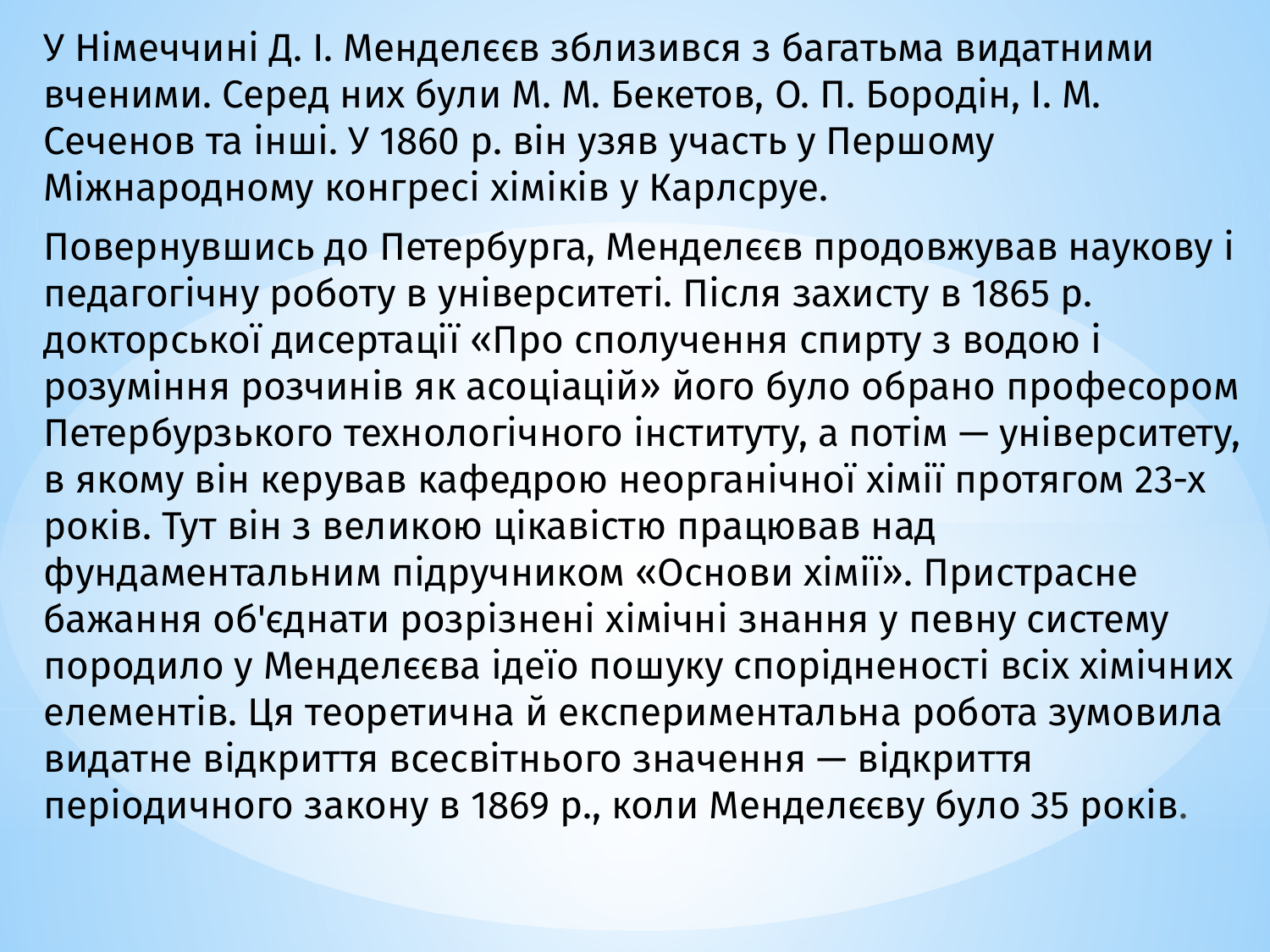

У Німеччині Д. І. Менделєєв зблизився з багатьма видатними вченими. Серед них були М. М. Бекетов, О. П. Бородін, І. М. Сеченов та інші. У 1860 р. він узяв участь у Першому Міжнародному конгресі хіміків у Карлсруе.
Повернувшись до Петербурга, Менделєєв продовжував наукову і педагогічну роботу в університеті. Після захисту в 1865 р. докторської дисертації «Про сполучення спирту з водою і розуміння розчинів як асоціацій» його було обрано професором Петербурзького технологічного інституту, а потім — університету, в якому він керував кафедрою неорганічної хімії протягом 23-х років. Тут він з великою цікавістю працював над фундаментальним підручником «Основи хімії». Пристрасне бажання об'єднати розрізнені хімічні знання у певну систему породило у Менделєєва ідеїо пошуку спорідненості всіх хімічних елементів. Ця теоретична й експериментальна робота зумовила видатне відкриття всесвітнього значення — відкриття періодичного закону в 1869 p., коли Менделєєву було 35 років.